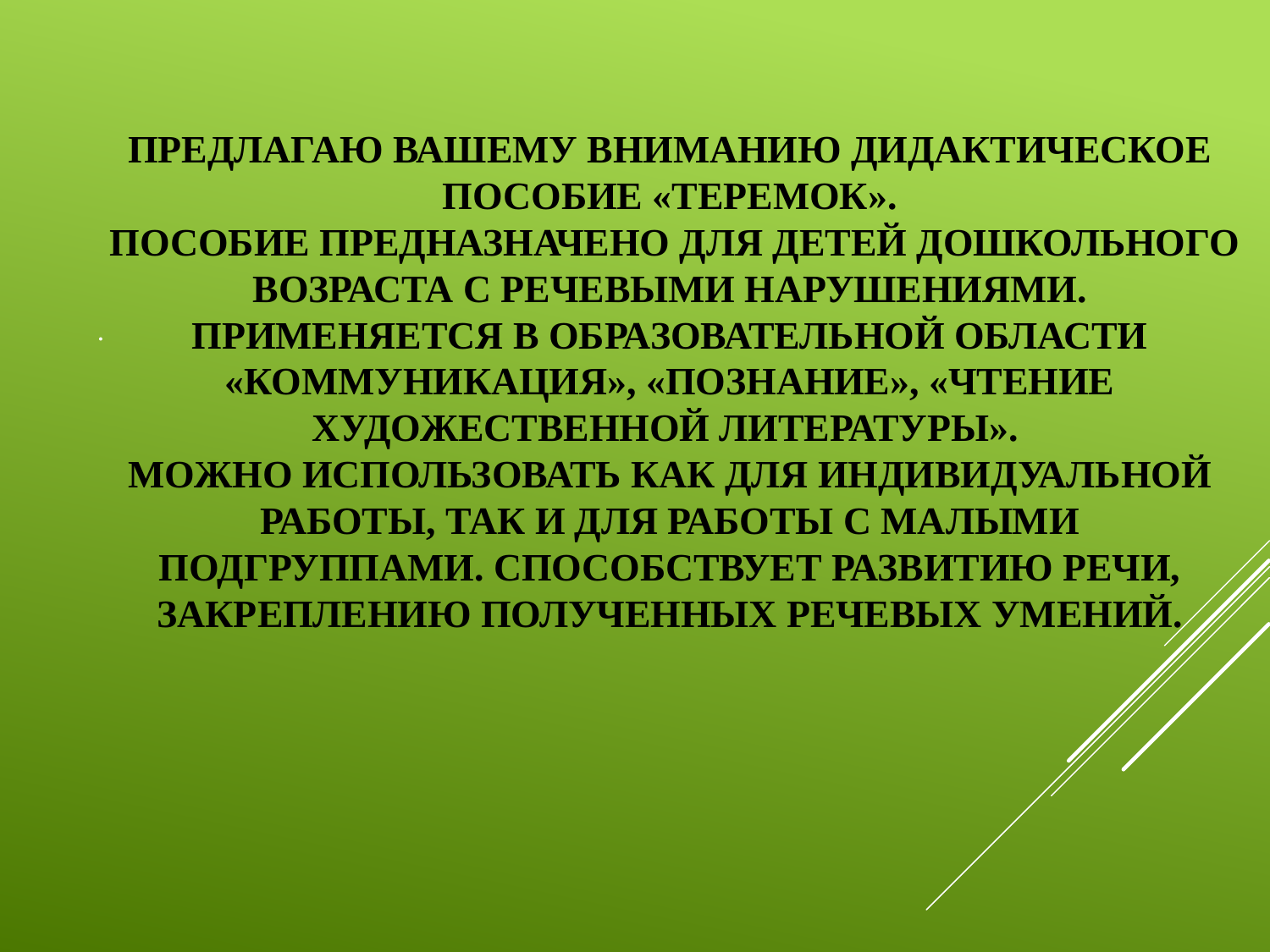

# Предлагаю вашему вниманию дидактическое пособие «Теремок». Пособие предназначено для детей дошкольного возраста с речевыми нарушениями. Применяется в образовательной области «Коммуникация», «Познание», «Чтение художественной литературы». Можно использовать как для индивидуальной работы, так и для работы с малыми подгруппами. Способствует развитию речи, закреплению полученных речевых умений.

.